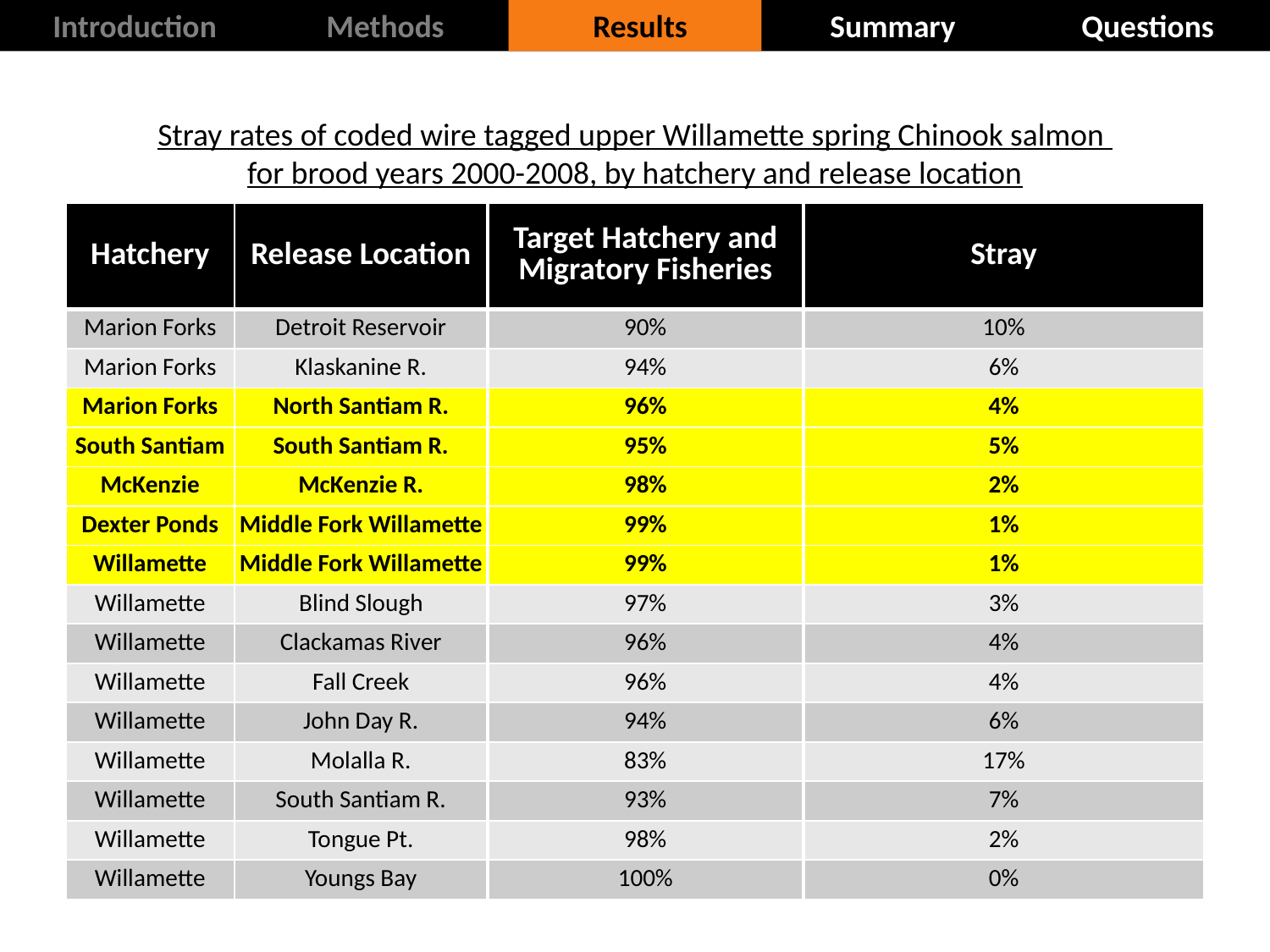

Introduction
Methods
Results
Summary
Questions

Stray rates of coded wire tagged upper Willamette spring Chinook salmon
for brood years 2000-2008, by hatchery and release location
| Hatchery | Release Location | Target Hatchery and Migratory Fisheries | Stray |
| --- | --- | --- | --- |
| Marion Forks | Detroit Reservoir | 90% | 10% |
| Marion Forks | Klaskanine R. | 94% | 6% |
| Marion Forks | North Santiam R. | 96% | 4% |
| South Santiam | South Santiam R. | 95% | 5% |
| McKenzie | McKenzie R. | 98% | 2% |
| Dexter Ponds | Middle Fork Willamette | 99% | 1% |
| Willamette | Middle Fork Willamette | 99% | 1% |
| Willamette | Blind Slough | 97% | 3% |
| Willamette | Clackamas River | 96% | 4% |
| Willamette | Fall Creek | 96% | 4% |
| Willamette | John Day R. | 94% | 6% |
| Willamette | Molalla R. | 83% | 17% |
| Willamette | South Santiam R. | 93% | 7% |
| Willamette | Tongue Pt. | 98% | 2% |
| Willamette | Youngs Bay | 100% | 0% |